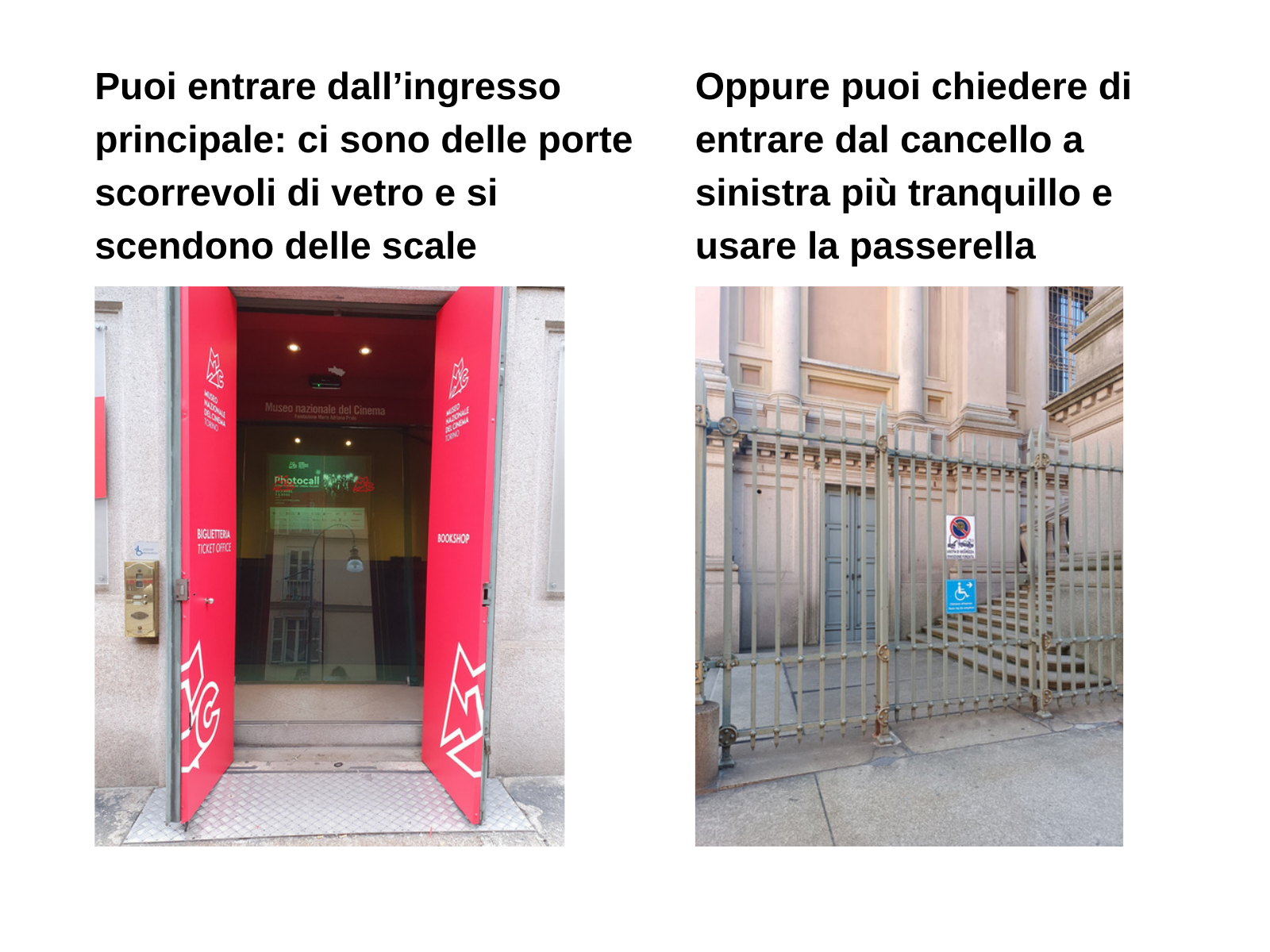

Puoi entrare dall’ingresso principale: ci sono delle porte scorrevoli di vetro e si scendono delle scale
Oppure puoi chiedere di entrare dal cancello a sinistra più tranquillo e usare la passerella